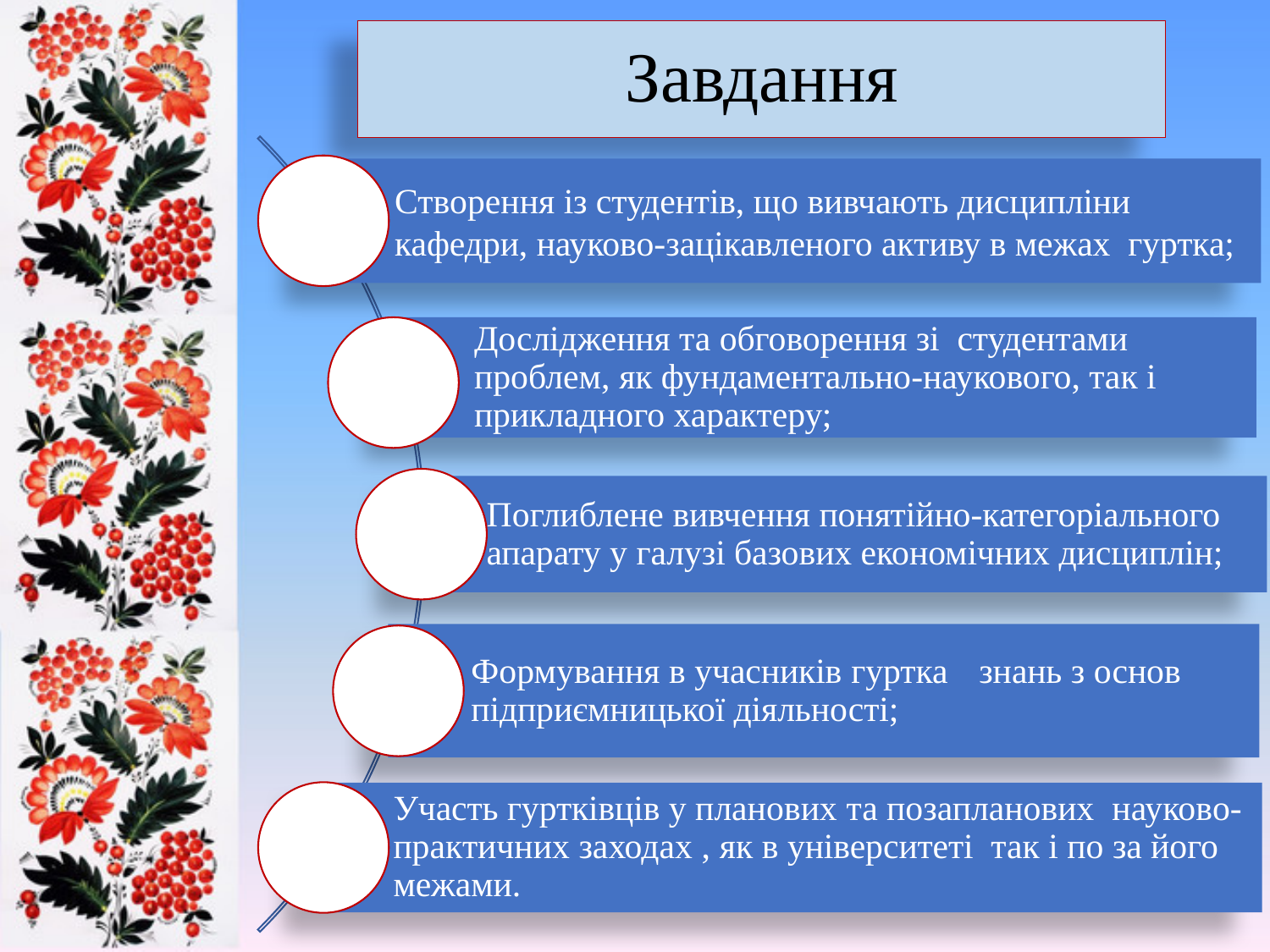

# Завдання
Створення із студентів, що вивчають дисципліни
кафедри, науково-зацікавленого активу в межах  гуртка;
Дослідження та обговорення зі  студентами
проблем, як фундаментально-наукового, так і  прикладного характеру;
Поглиблене вивчення понятійно-категоріального
апарату у галузі базових економічних дисциплін;
Формування в учасників гуртка	знань з основ  підприємницької діяльності;
Участь гуртківців у планових та позапланових  науково-практичних заходах , як в університеті  так і по за його межами.